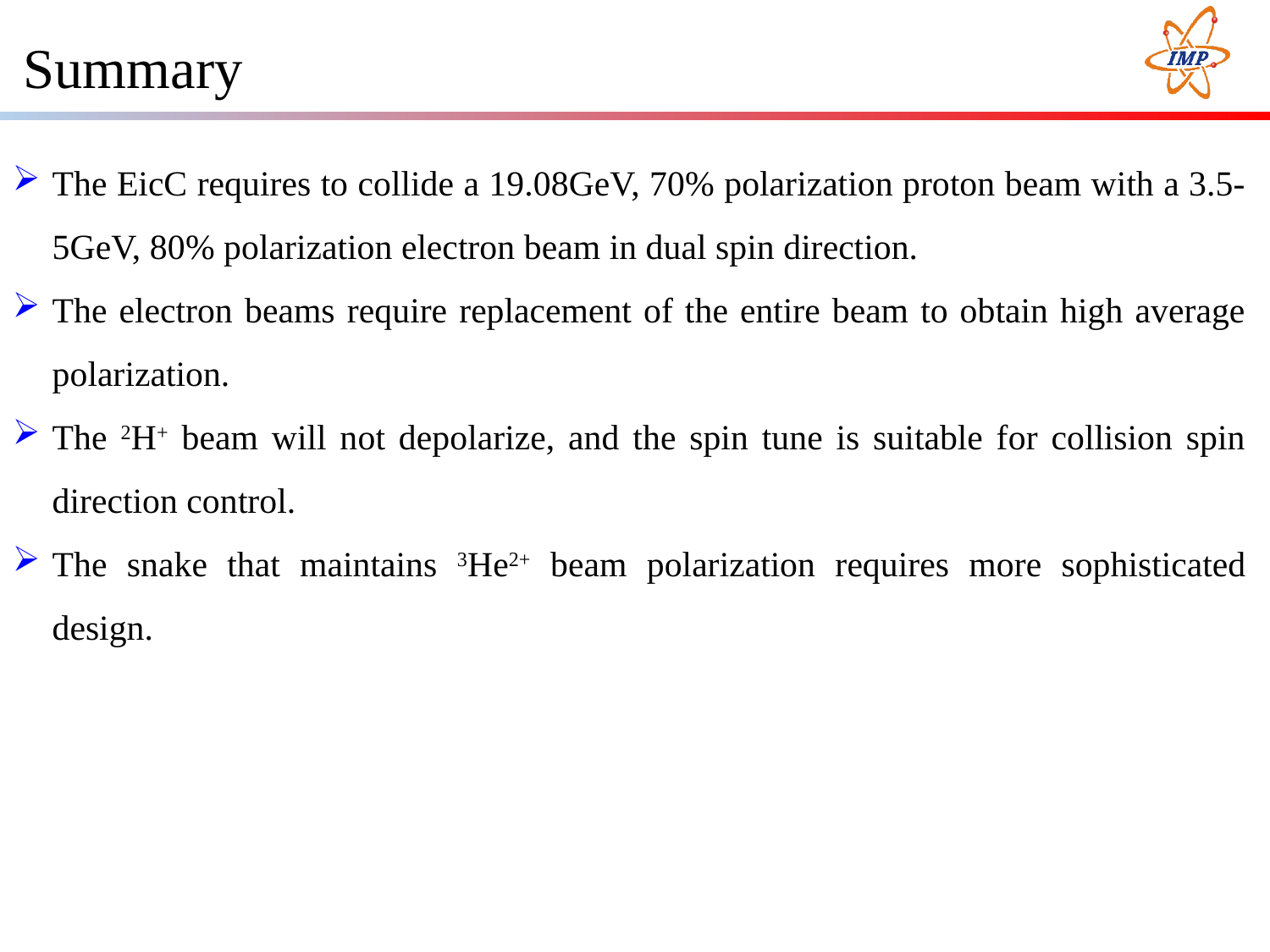

Summary
The EicC requires to collide a 19.08GeV, 70% polarization proton beam with a 3.5-5GeV, 80% polarization electron beam in dual spin direction.
The electron beams require replacement of the entire beam to obtain high average polarization.
The 2H+ beam will not depolarize, and the spin tune is suitable for collision spin direction control.
The snake that maintains 3He2+ beam polarization requires more sophisticated design.